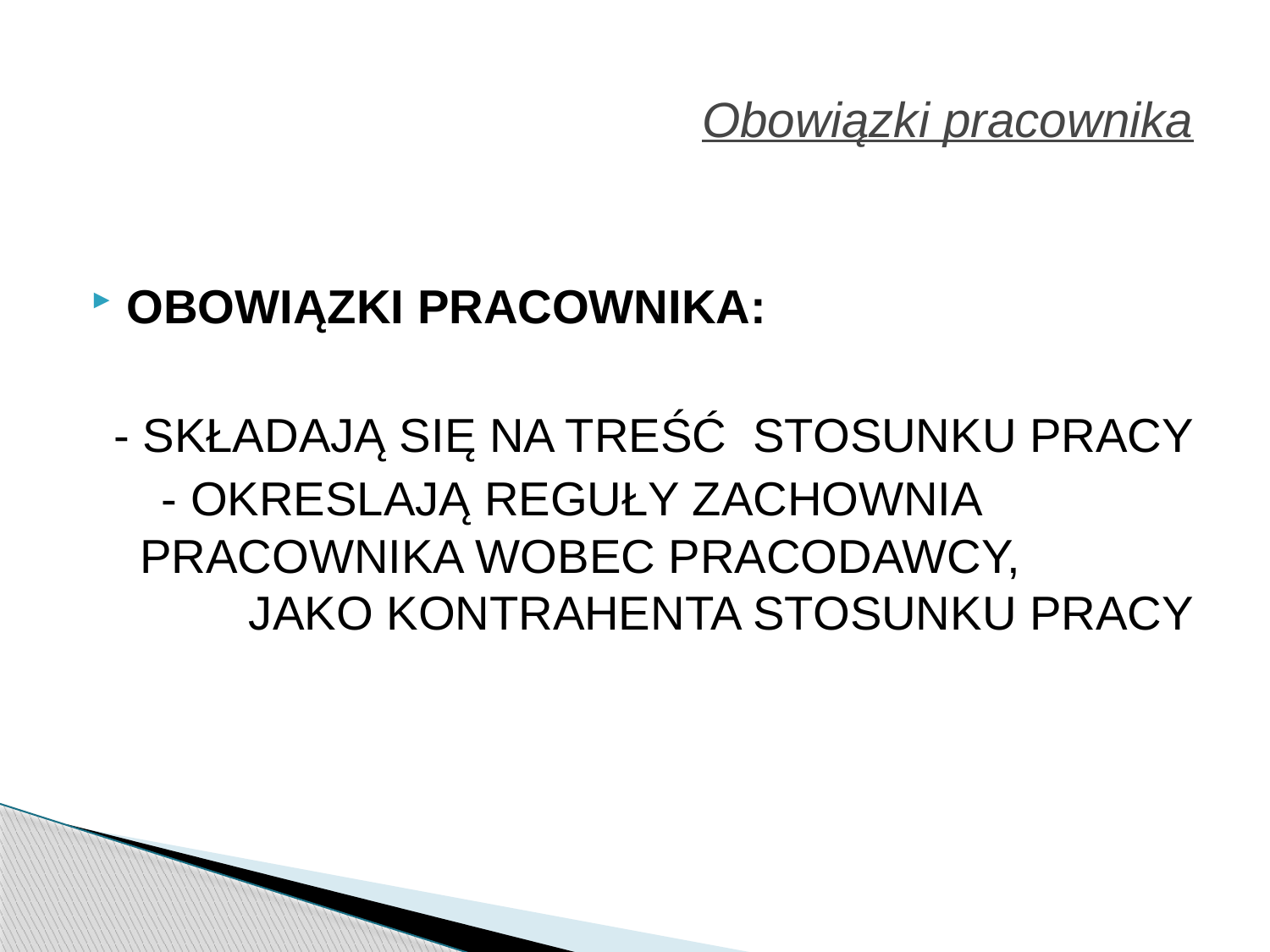

# Obowiązki pracownika

OBOWIĄZKI PRACOWNIKA:

- SKŁADAJĄ SIĘ NA TREŚĆ  STOSUNKU PRACY
- OKRESLAJĄ REGUŁY ZACHOWNIA                 PRACOWNIKA WOBEC PRACODAWCY,                 JAKO KONTRAHENTA STOSUNKU PRACY